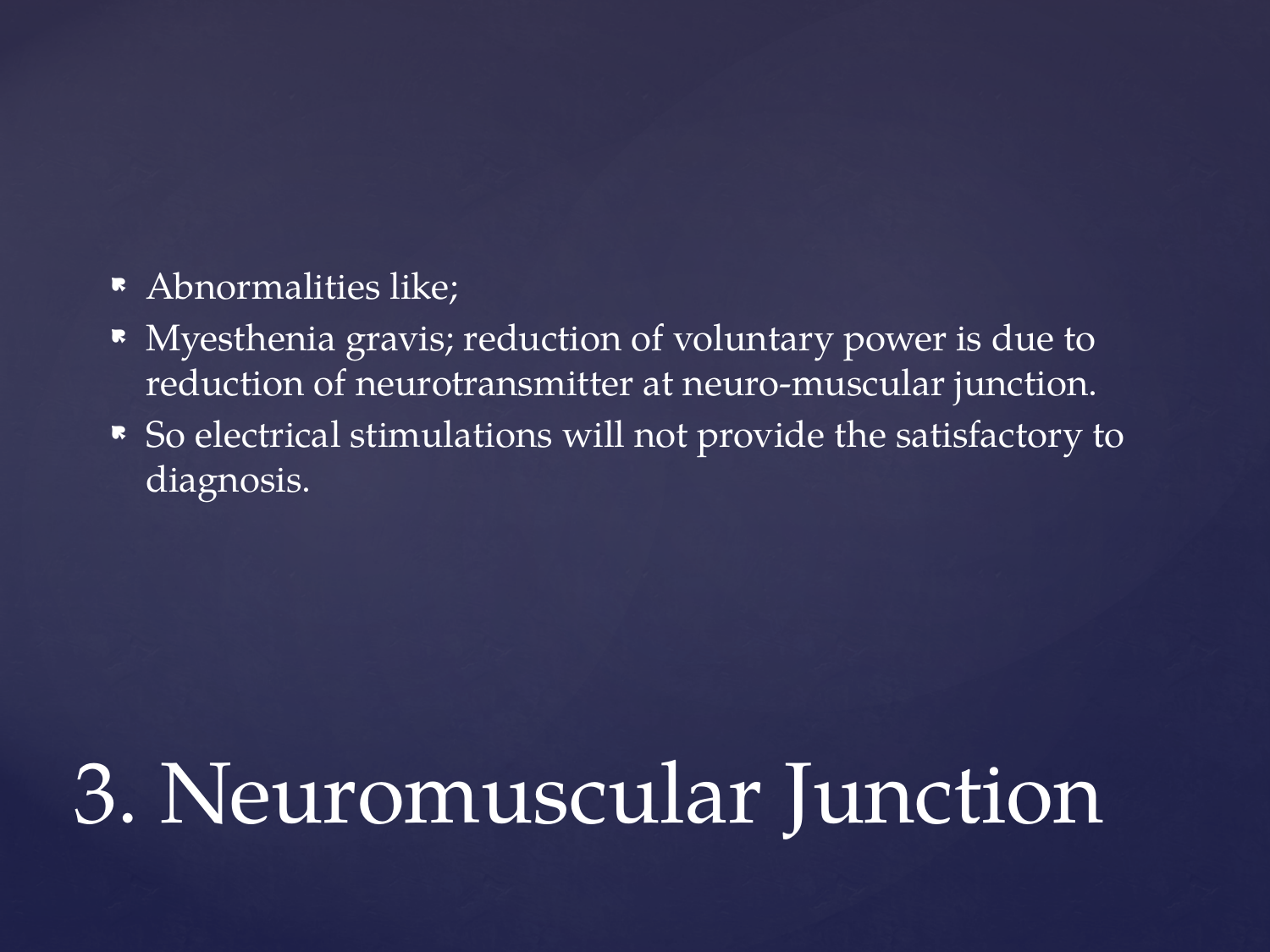

Abnormalities like;
Myesthenia gravis; reduction of voluntary power is due to reduction of neurotransmitter at neuro-muscular junction.
So electrical stimulations will not provide the satisfactory to diagnosis.
# 3. Neuromuscular Junction